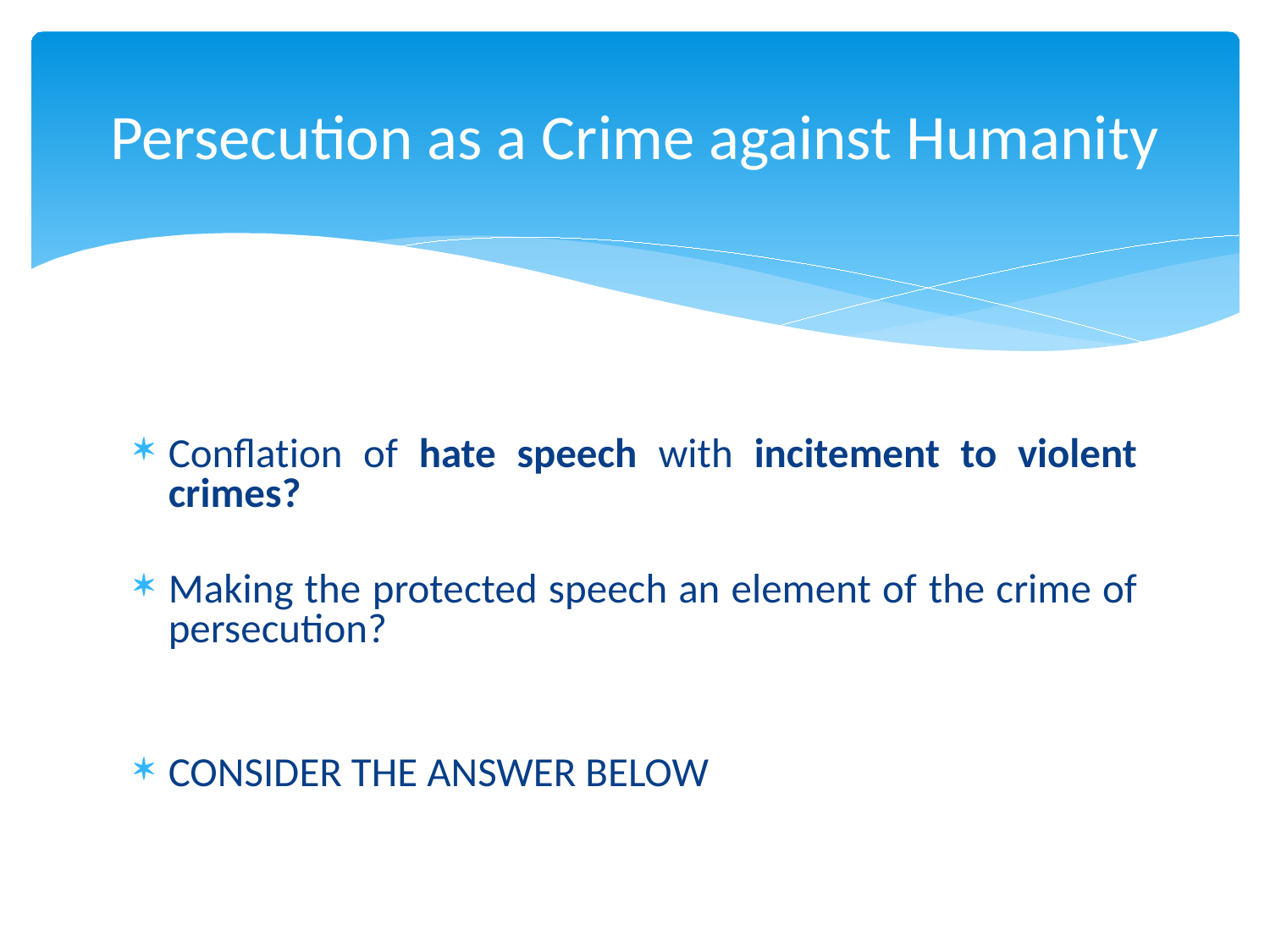

# Persecution as a Crime against Humanity

Conflation of hate speech with incitement to violent crimes?

Making the protected speech an element of the crime of persecution?

CONSIDER THE ANSWER BELOW